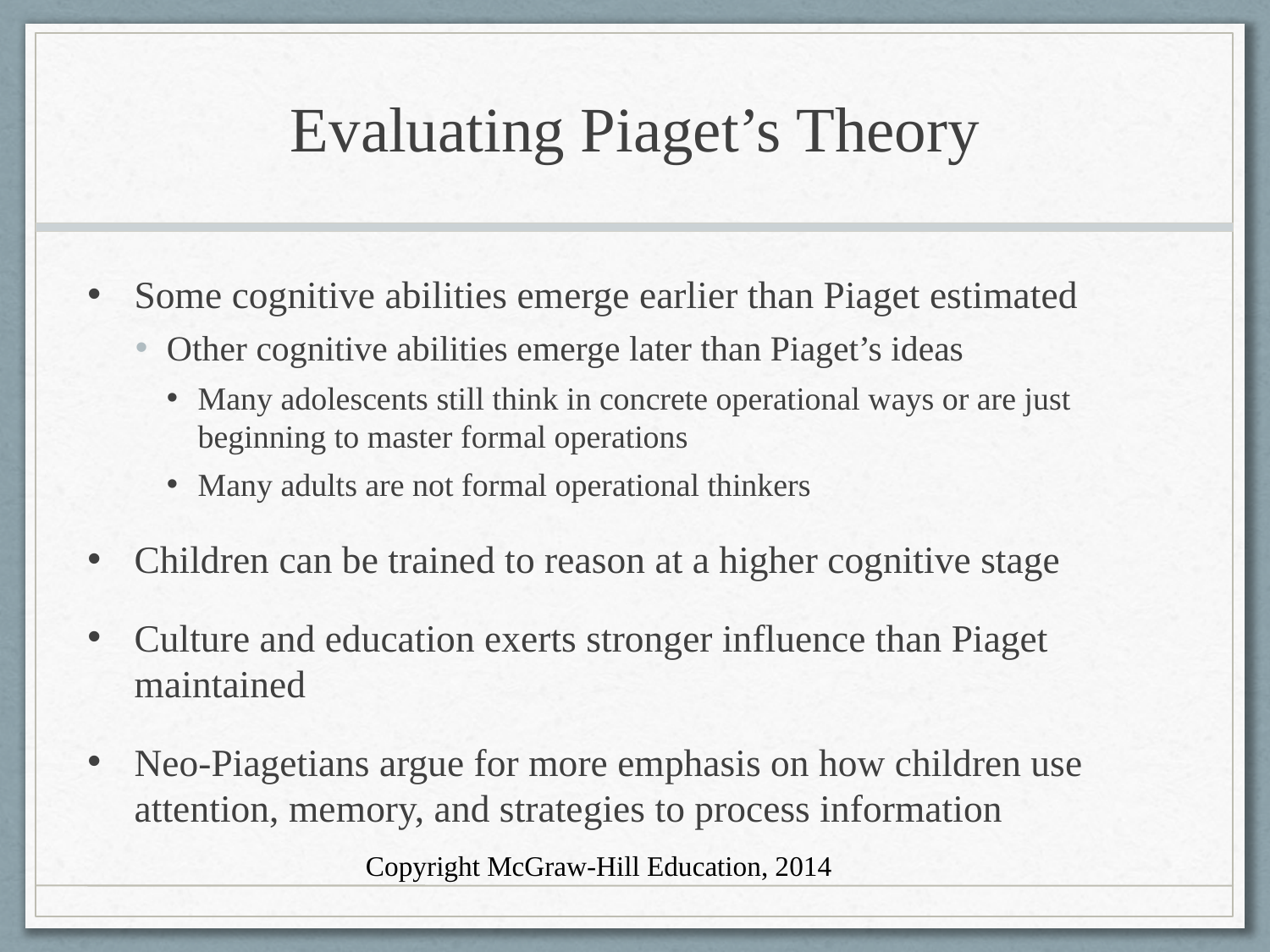

# Evaluating Piaget’s Theory
Some cognitive abilities emerge earlier than Piaget estimated
Other cognitive abilities emerge later than Piaget’s ideas
Many adolescents still think in concrete operational ways or are just beginning to master formal operations
Many adults are not formal operational thinkers
Children can be trained to reason at a higher cognitive stage
Culture and education exerts stronger influence than Piaget maintained
Neo-Piagetians argue for more emphasis on how children use attention, memory, and strategies to process information

Copyright McGraw-Hill Education, 2014